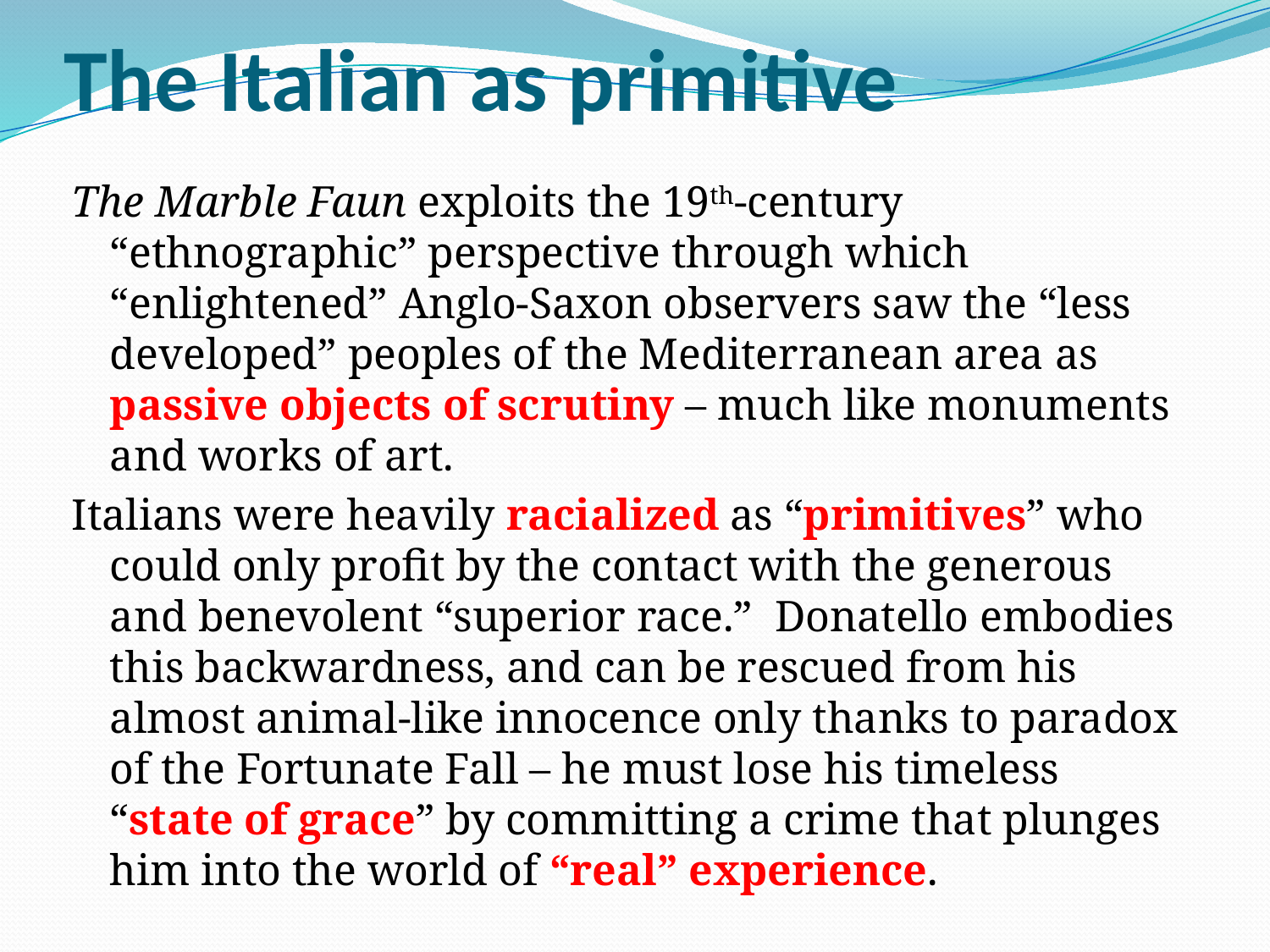

# The Italian as primitive
The Marble Faun exploits the 19th-century “ethnographic” perspective through which “enlightened” Anglo-Saxon observers saw the “less developed” peoples of the Mediterranean area as passive objects of scrutiny – much like monuments and works of art.
Italians were heavily racialized as “primitives” who could only profit by the contact with the generous and benevolent “superior race.”  Donatello embodies this backwardness, and can be rescued from his almost animal-like innocence only thanks to paradox of the Fortunate Fall – he must lose his timeless “state of grace” by committing a crime that plunges him into the world of “real” experience.